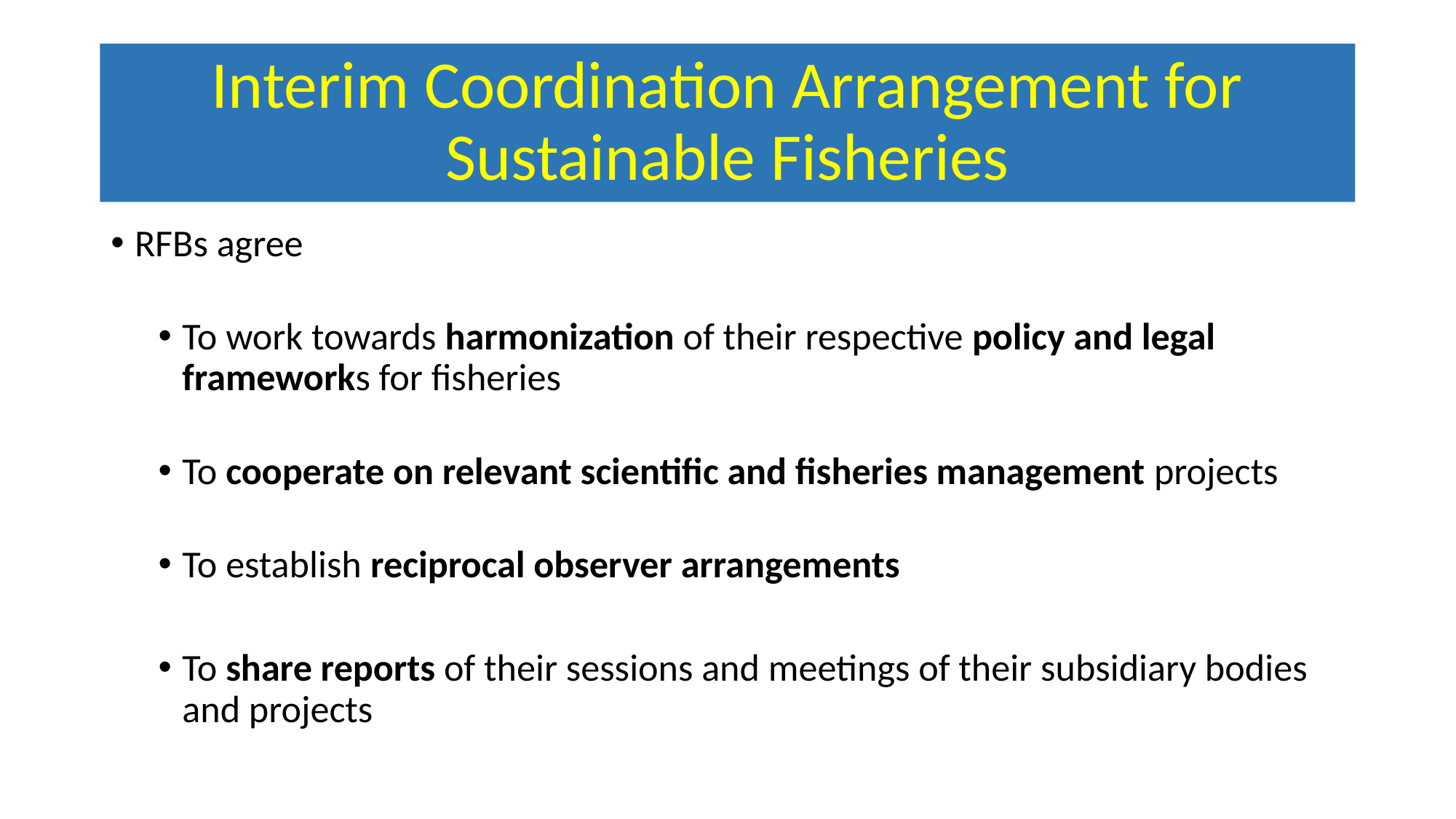

# Interim Coordination Arrangement for Sustainable Fisheries
RFBs agree

To work towards harmonization of their respective policy and legal frameworks for fisheries

To cooperate on relevant scientific and fisheries management projects

To establish reciprocal observer arrangements

To share reports of their sessions and meetings of their subsidiary bodies and projects